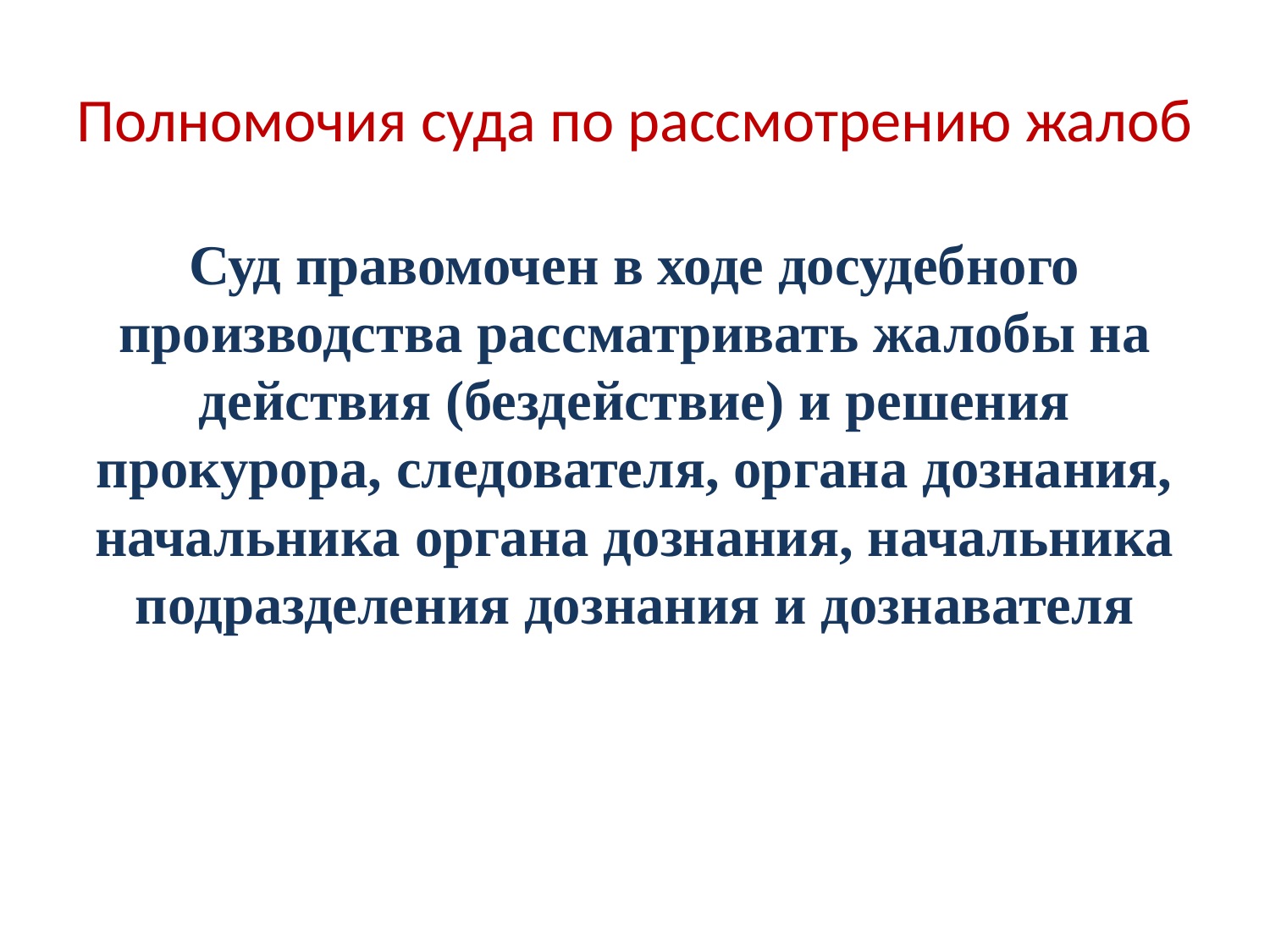

# Полномочия суда по рассмотрению жалоб
Суд правомочен в ходе досудебного производства рассматривать жалобы на действия (бездействие) и решения прокурора, следователя, органа дознания, начальника органа дознания, начальника подразделения дознания и дознавателя